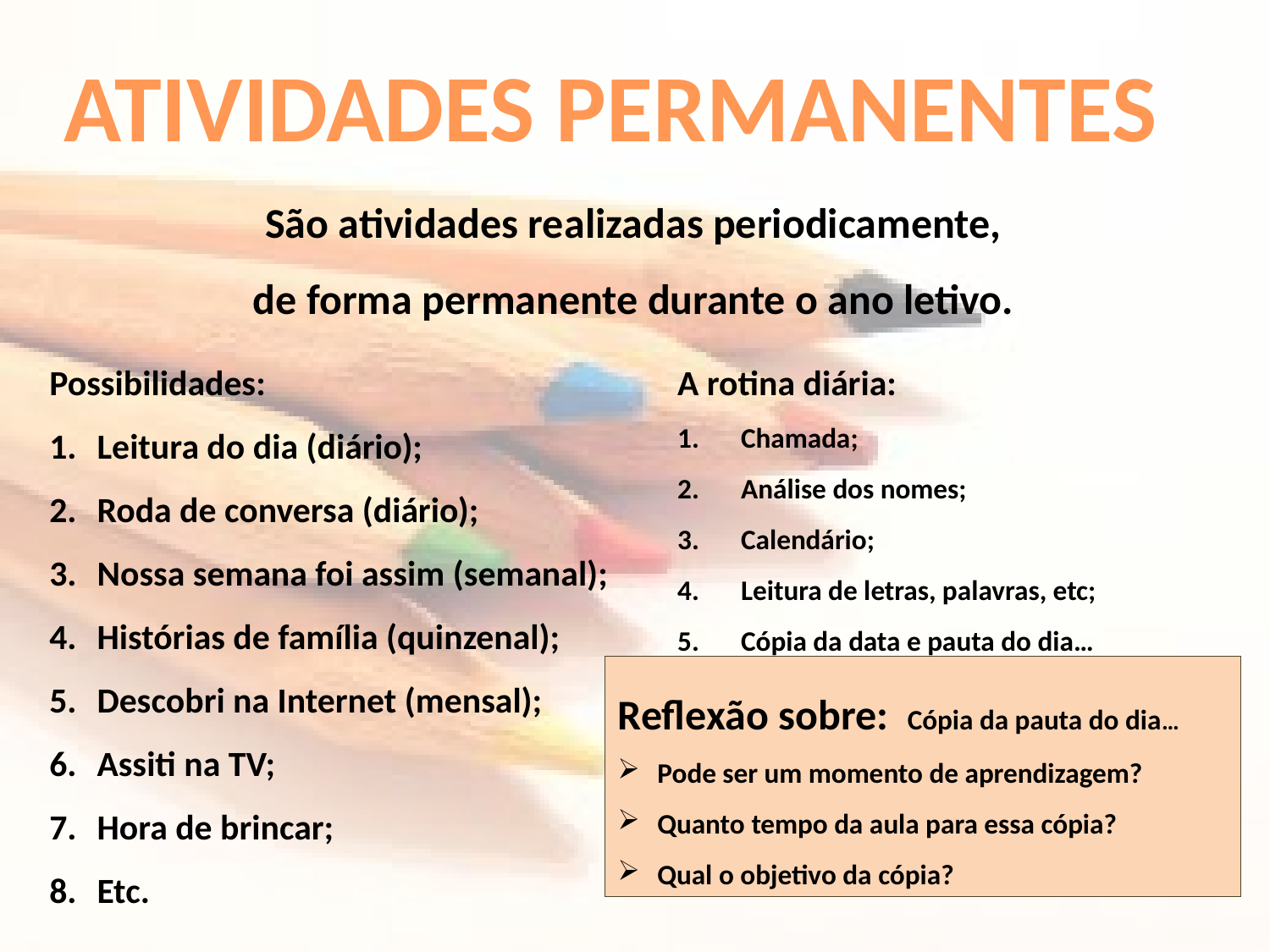

ATIVIDADES PERMANENTES
São atividades realizadas periodicamente,
de forma permanente durante o ano letivo.
Possibilidades:
Leitura do dia (diário);
Roda de conversa (diário);
Nossa semana foi assim (semanal);
Histórias de família (quinzenal);
Descobri na Internet (mensal);
Assiti na TV;
Hora de brincar;
Etc.
A rotina diária:
Chamada;
Análise dos nomes;
Calendário;
Leitura de letras, palavras, etc;
Cópia da data e pauta do dia…
Reflexão sobre:  Cópia da pauta do dia…
Pode ser um momento de aprendizagem?
Quanto tempo da aula para essa cópia?
Qual o objetivo da cópia?